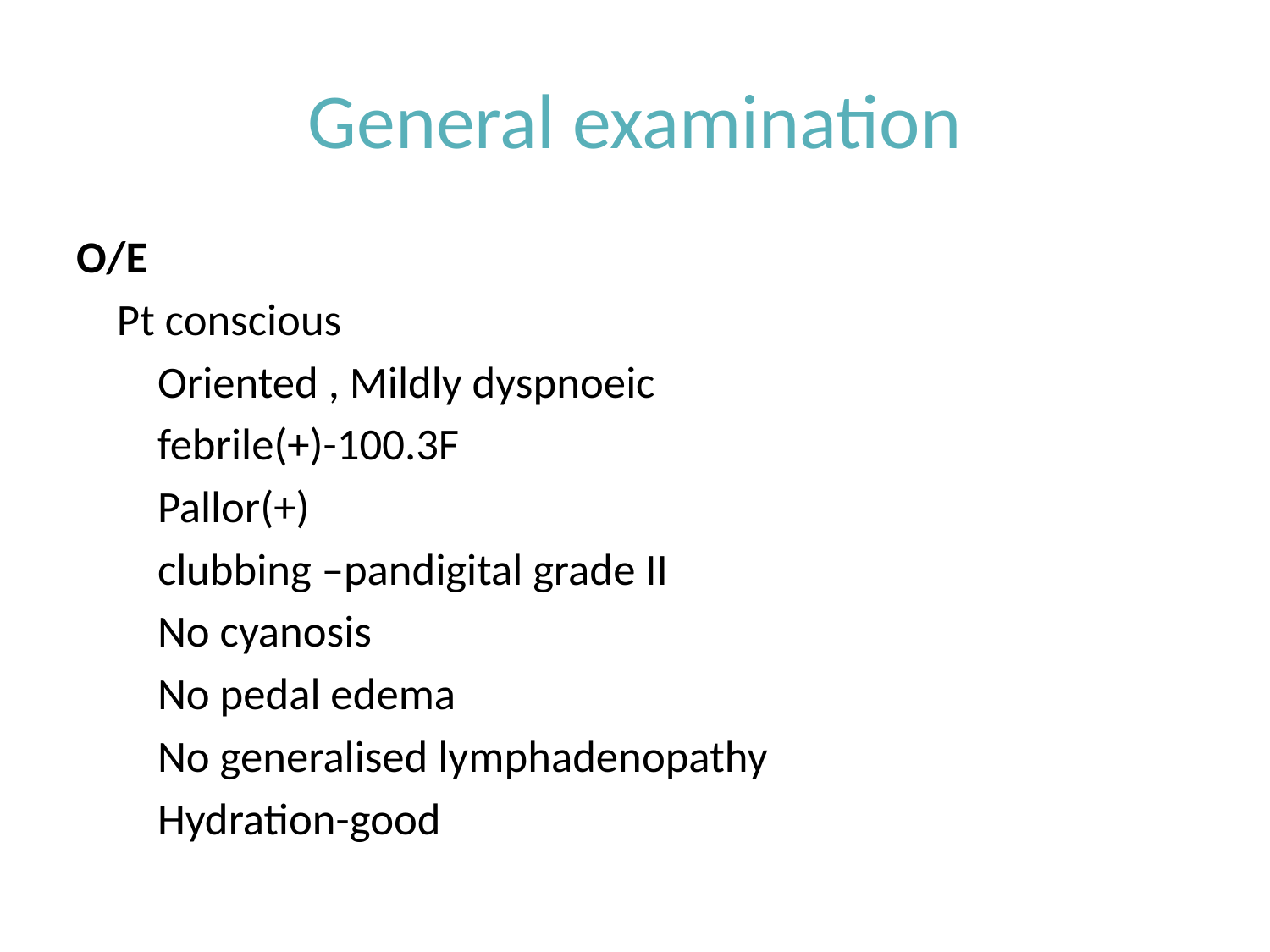

# General examination
O/E
    Pt conscious
        Oriented , Mildly dyspnoeic
        febrile(+)-100.3F
        Pallor(+)
        clubbing –pandigital grade II
        No cyanosis
        No pedal edema
        No generalised lymphadenopathy
        Hydration-good